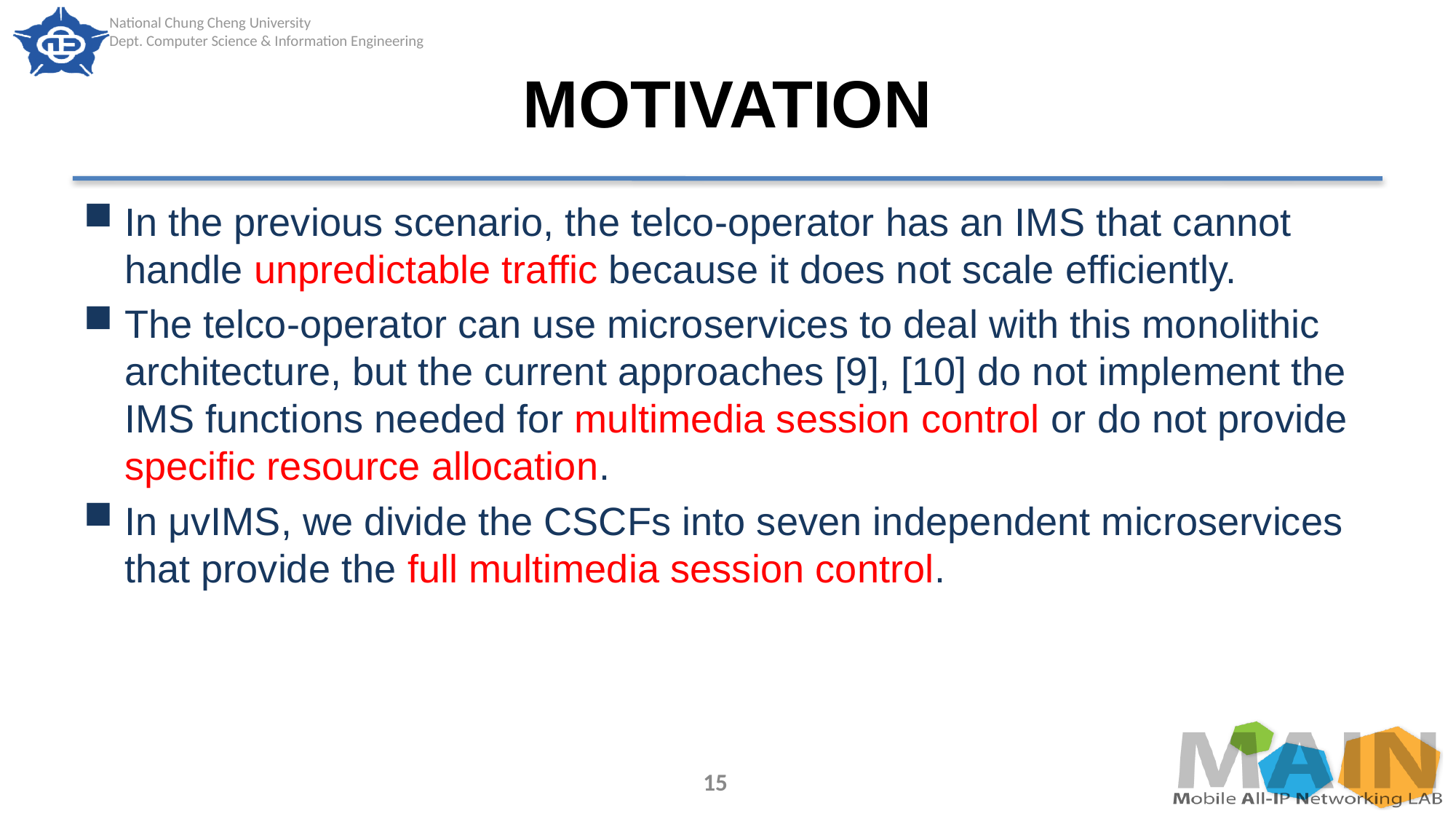

# MOTIVATION
In the previous scenario, the telco-operator has an IMS that cannot handle unpredictable traffic because it does not scale efficiently.
The telco-operator can use microservices to deal with this monolithic architecture, but the current approaches [9], [10] do not implement the IMS functions needed for multimedia session control or do not provide specific resource allocation.
In μvIMS, we divide the CSCFs into seven independent microservices that provide the full multimedia session control.
15